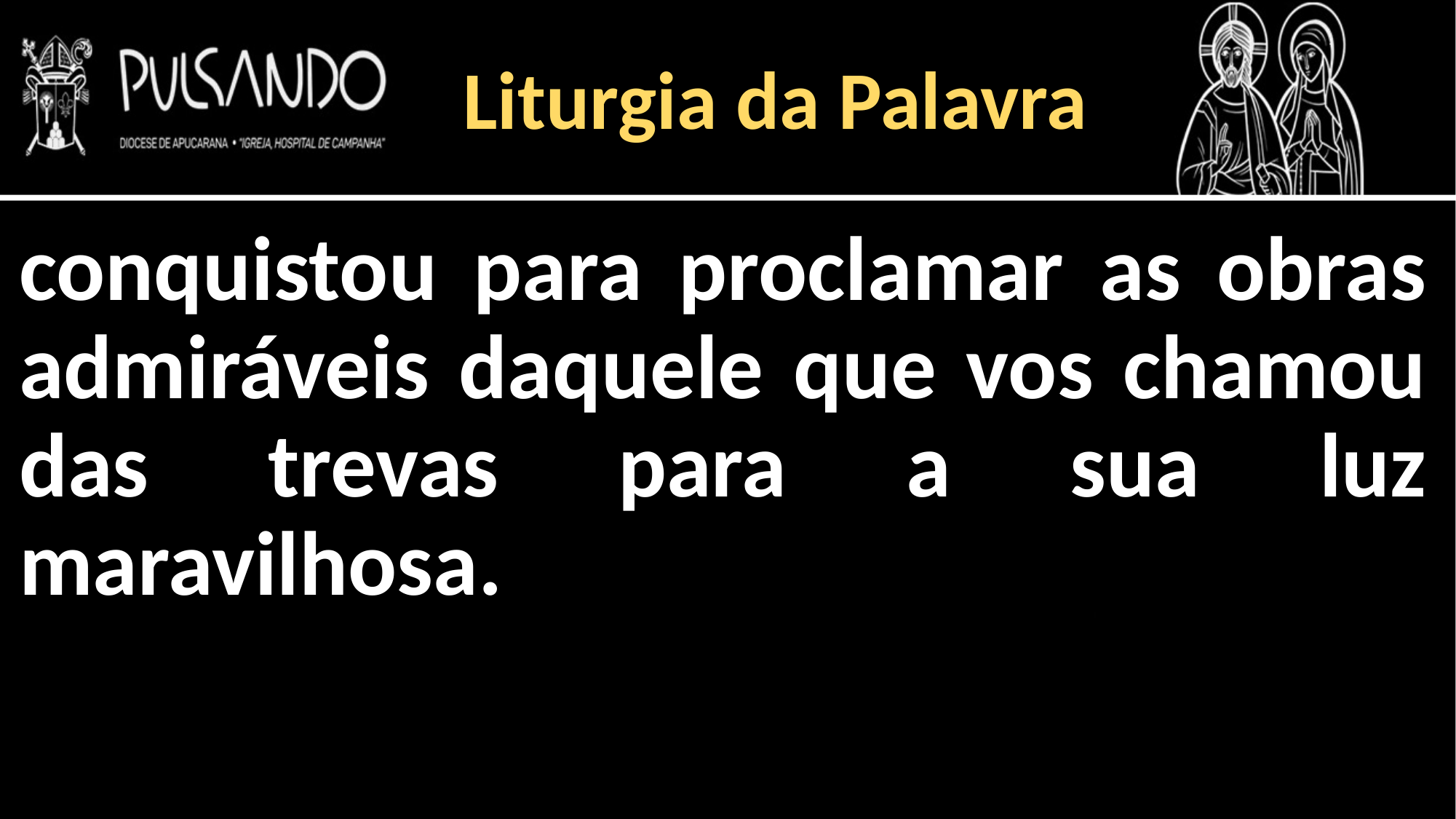

Liturgia da Palavra
conquistou para proclamar as obras admiráveis daquele que vos chamou das trevas para a sua luz maravilhosa.